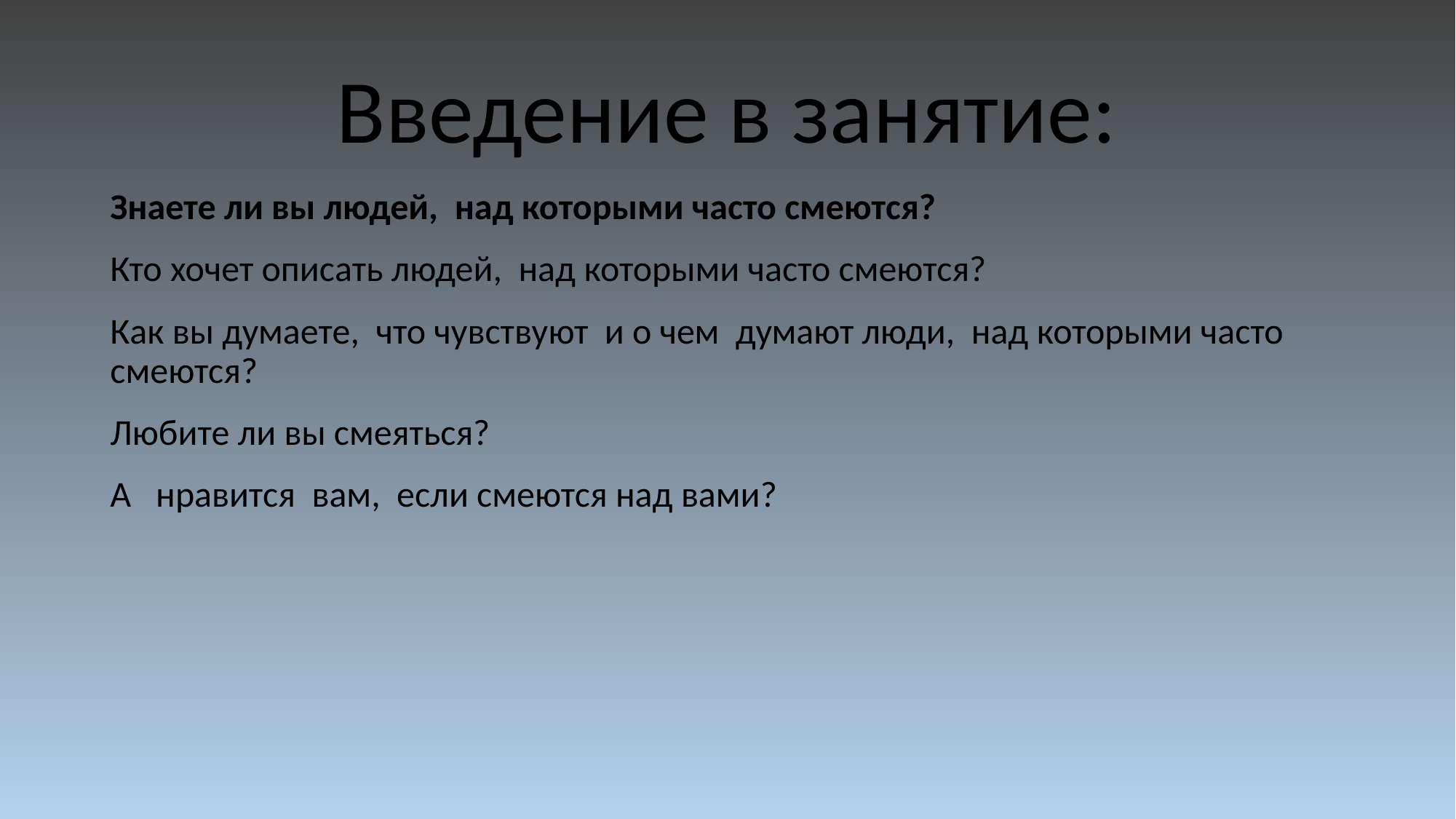

# Введение в занятие:
Знаете ли вы людей,  над которыми часто смеются?

Кто хочет описать людей,  над которыми часто смеются?

Как вы думаете,  что чувствуют  и о чем  думают люди,  над которыми часто смеются?

Любите ли вы смеяться?

А   нравится  вам,  если смеются над вами?